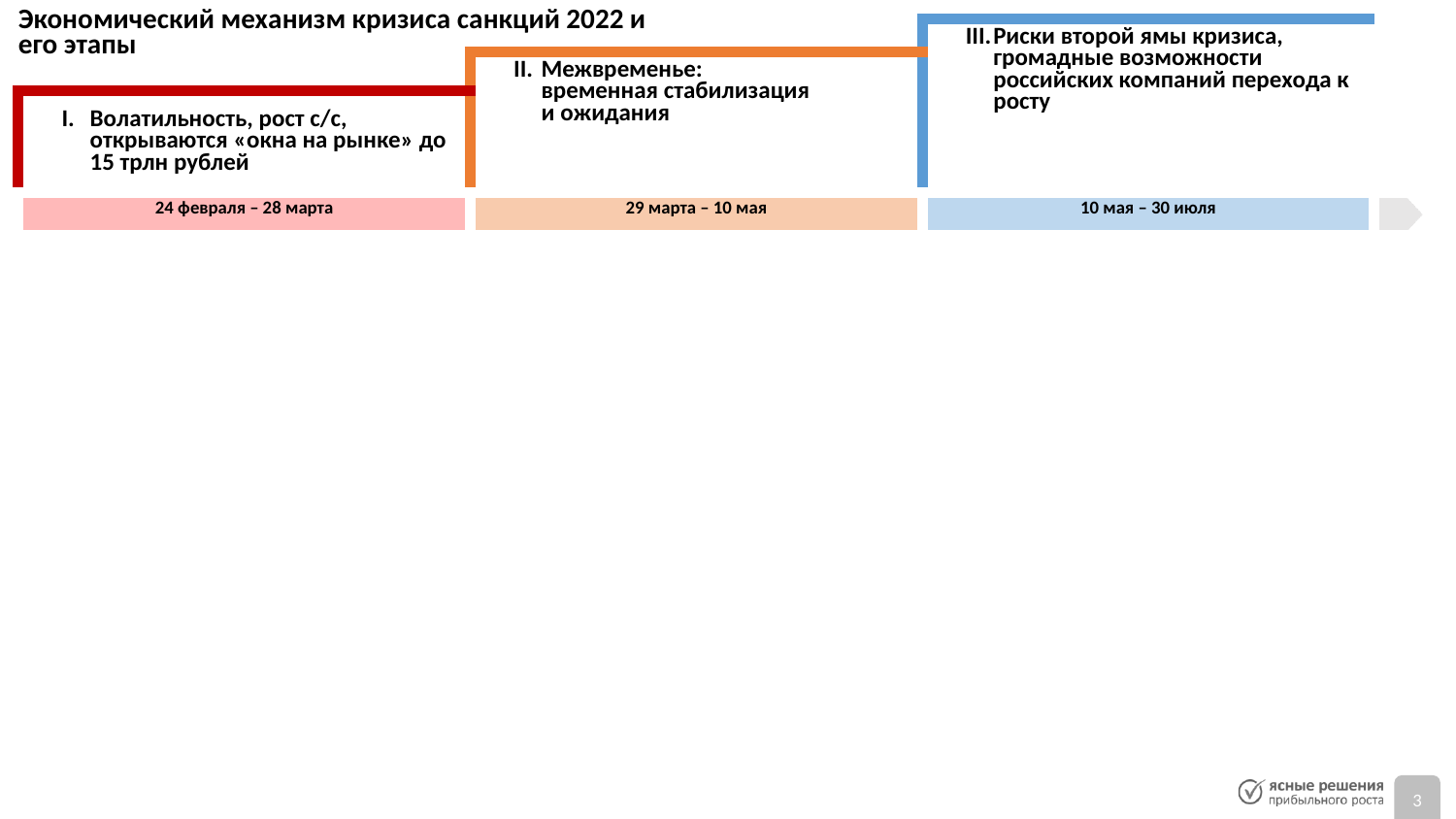

# Экономический механизм кризиса санкций 2022 и его этапы
|  |  | Риски второй ямы кризиса, громадные возможности российских компаний перехода к росту |  |
| --- | --- | --- | --- |
|  | Межвременье: временная стабилизация и ожидания |  |  |
| Волатильность, рост с/с, открываются «окна на рынке» до 15 трлн рублей |  |  |  |
| 24 февраля – 28 марта | 29 марта – 10 мая | 10 мая – 30 июля |  |